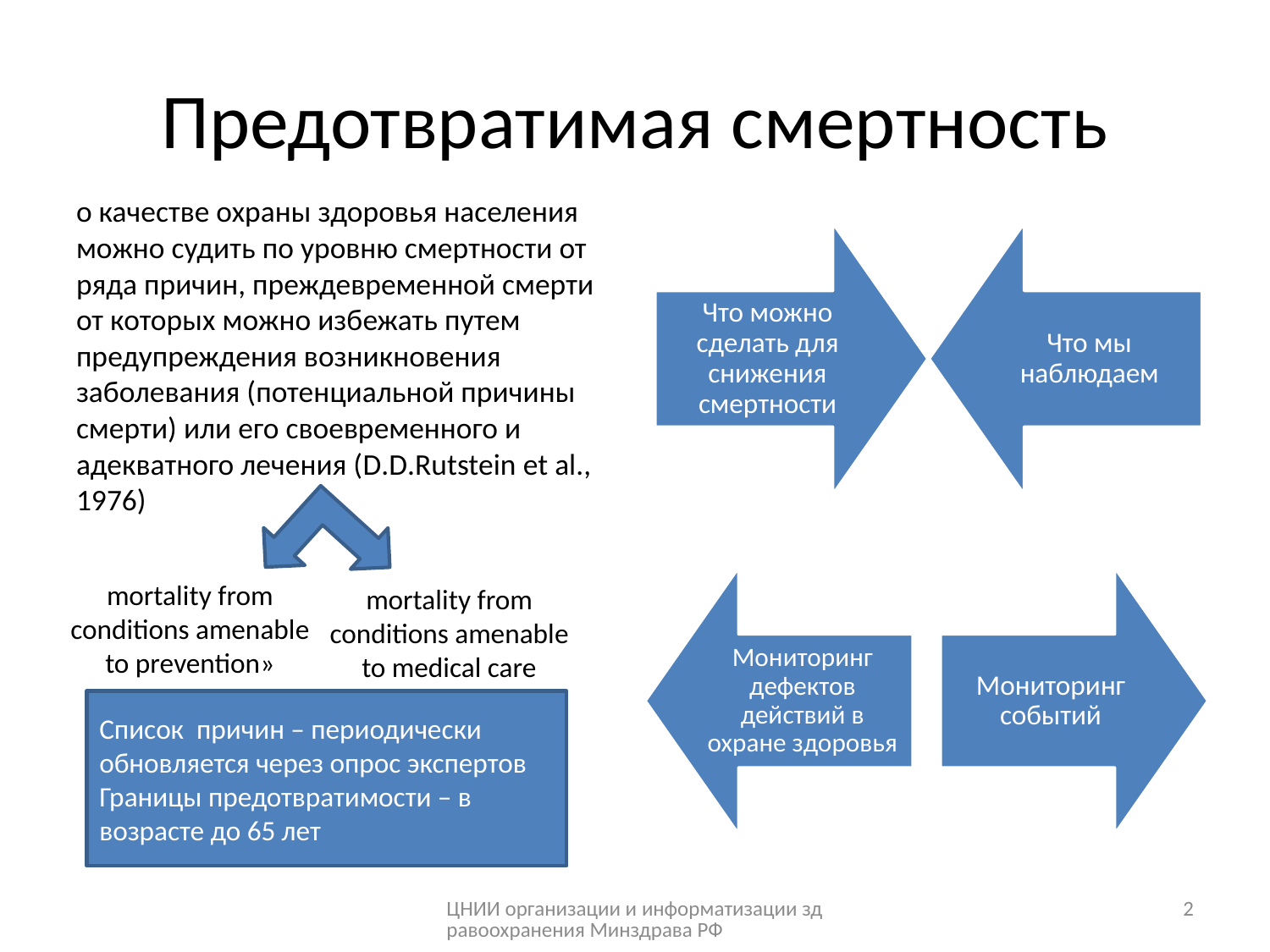

# Предотвратимая смертность
о качестве охраны здоровья населения можно судить по уровню смертности от ряда причин, преждевременной смерти от которых можно избежать путем предупреждения возникновения заболевания (потенциальной причины смерти) или его своевременного и адекватного лечения (D.D.Rutstein et al., 1976)

Что можно сделать для снижения смертности
Что мы наблюдаем

Мониторинг дефектов действий в охране здоровья
Мониторинг событий
mortality from conditions amenable to prevention»
mortality from conditions amenable to medical care
Список  причин – периодически обновляется через опрос экспертов
Границы предотвратимости – в возрасте до 65 лет
ЦНИИ организации и информатизации здравоохранения Минздрава РФ
2